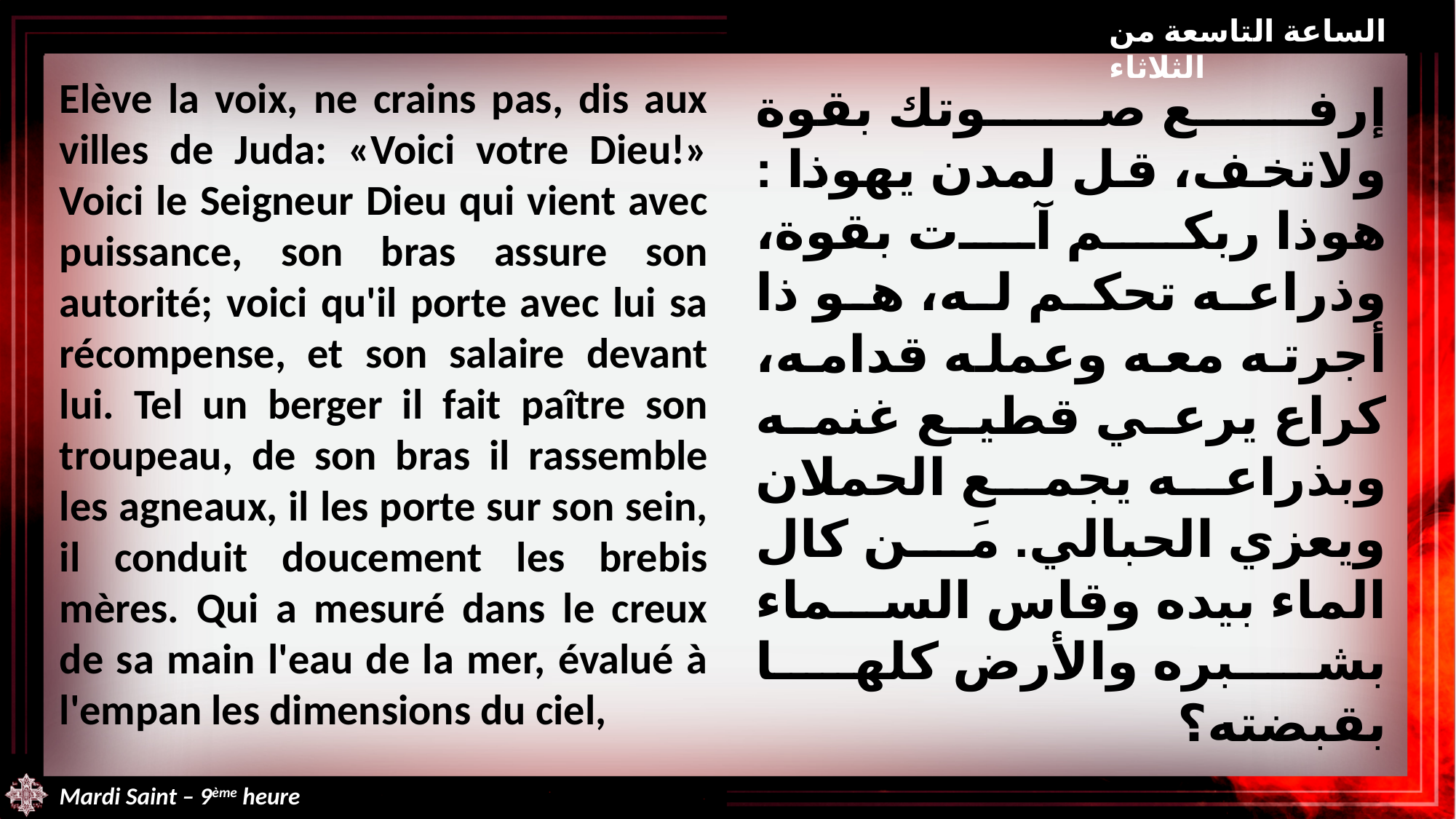

الساعة التاسعة من الثلاثاء
Elève la voix, ne crains pas, dis aux villes de Juda: «Voici votre Dieu!» Voici le Seigneur Dieu qui vient avec puissance, son bras assure son autorité; voici qu'il porte avec lui sa récompense, et son salaire devant lui. Tel un berger il fait paître son troupeau, de son bras il rassemble les agneaux, il les porte sur son sein, il conduit doucement les brebis mères. Qui a mesuré dans le creux de sa main l'eau de la mer, évalué à l'empan les dimensions du ciel,
إرفع صوتك بقوة ولاتخف، قل لمدن يهوذا : هوذا ربكم آت بقوة، وذراعه تحكم له، هو ذا أجرته معه وعمله قدامه، كراع يرعي قطيع غنمه وبذراعه يجمع الحملان ويعزي الحبالي. مَن كال الماء بيده وقاس السماء بشبره والأرض كلها بقبضته؟
Mardi Saint – 9ème heure